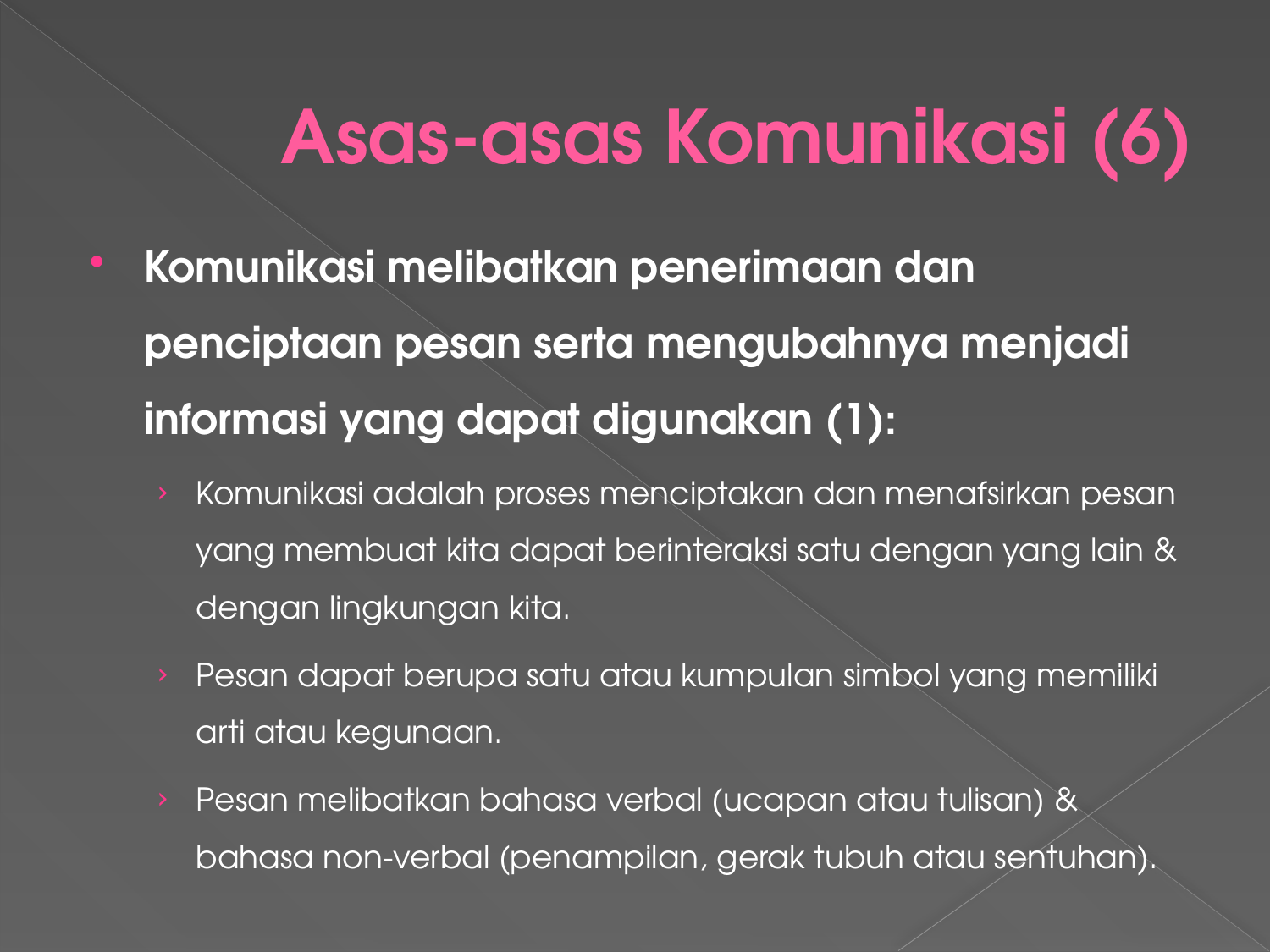

# Asas-asas Komunikasi (6)
Komunikasi melibatkan penerimaan dan penciptaan pesan serta mengubahnya menjadi informasi yang dapat digunakan (1):
Komunikasi adalah proses menciptakan dan menafsirkan pesan yang membuat kita dapat berinteraksi satu dengan yang lain & dengan lingkungan kita.
Pesan dapat berupa satu atau kumpulan simbol yang memiliki arti atau kegunaan.
Pesan melibatkan bahasa verbal (ucapan atau tulisan) & bahasa non-verbal (penampilan, gerak tubuh atau sentuhan).